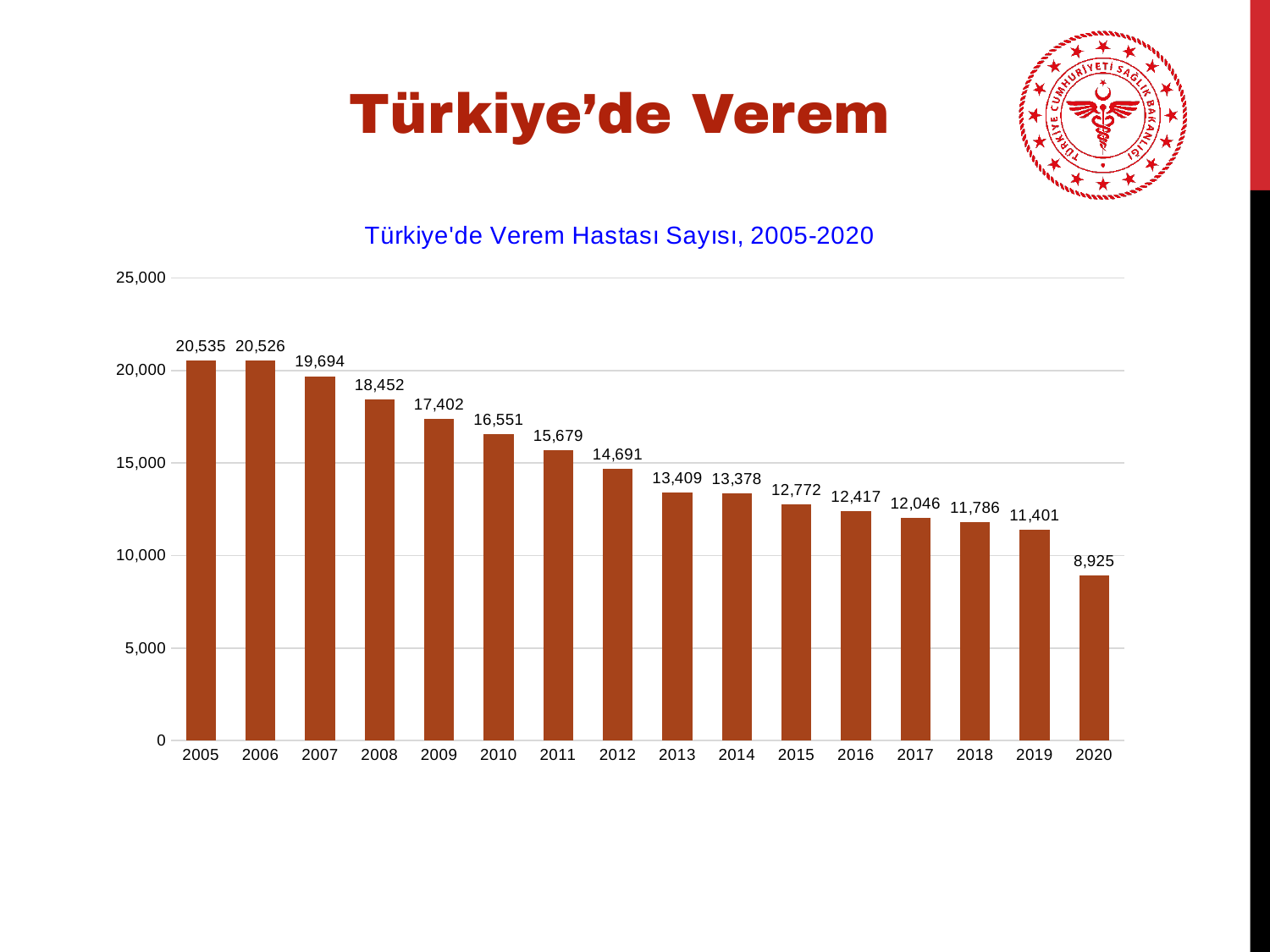

Türkiye’de Verem

### Chart: Türkiye'de Verem Hastası Sayısı, 2005-2020

| Category | Toplam Olgu Sayısı |
|---|---|
| 2005 | 20535.0 |
| 2006 | 20526.0 |
| 2007 | 19694.0 |
| 2008 | 18452.0 |
| 2009 | 17402.0 |
| 2010 | 16551.0 |
| 2011 | 15679.0 |
| 2012 | 14691.0 |
| 2013 | 13409.0 |
| 2014 | 13378.0 |
| 2015 | 12772.0 |
| 2016 | 12417.0 |
| 2017 | 12046.0 |
| 2018 | 11786.0 |
| 2019 | 11401.0 |
| 2020 | 8925.0 |